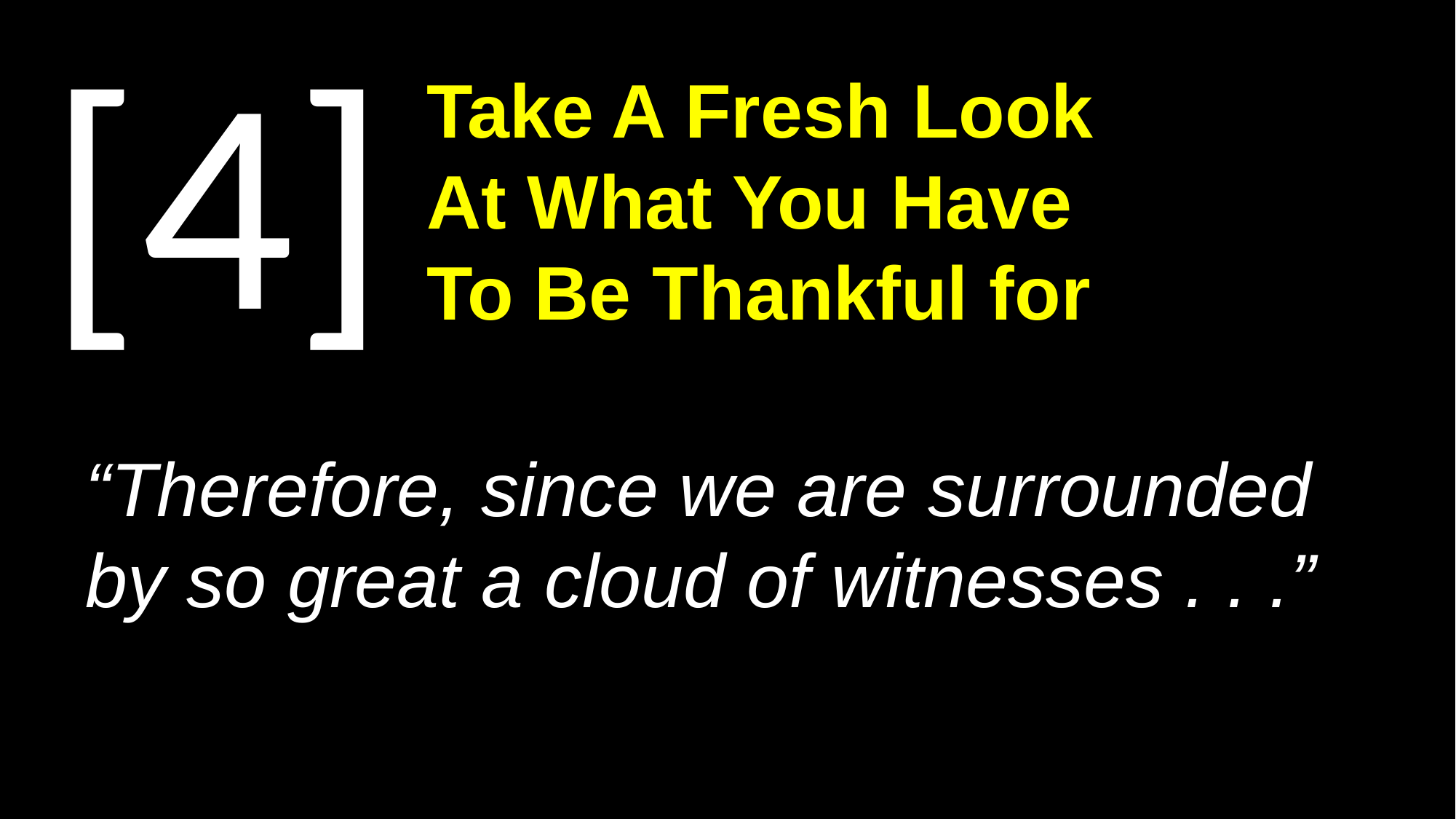

[4]
Take A Fresh Look
At What You Have
To Be Thankful for
“Therefore, since we are surrounded by so great a cloud of witnesses . . .”